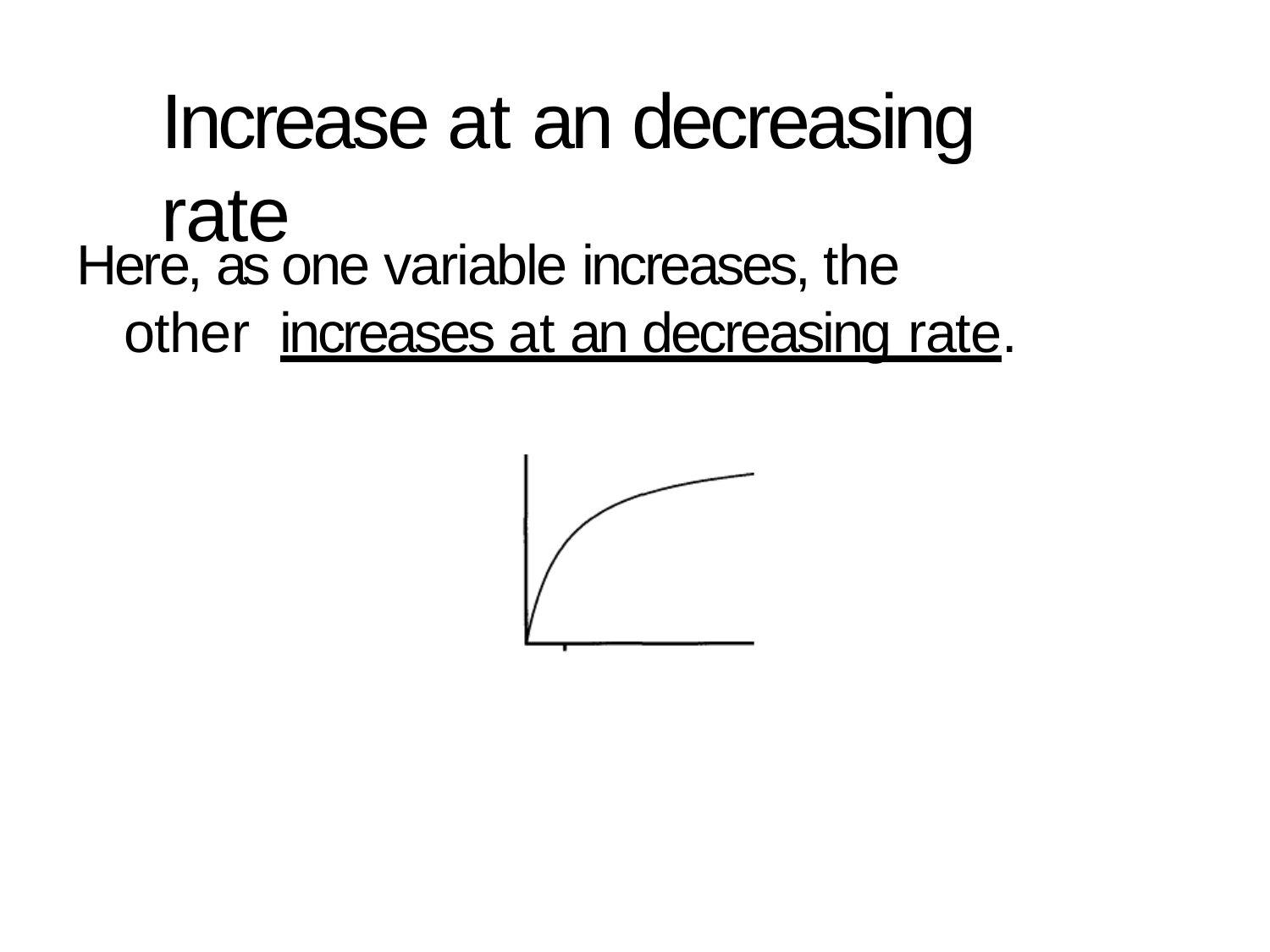

Increase at an decreasing rate
Here, as one variable increases, the other  increases at an decreasing rate.